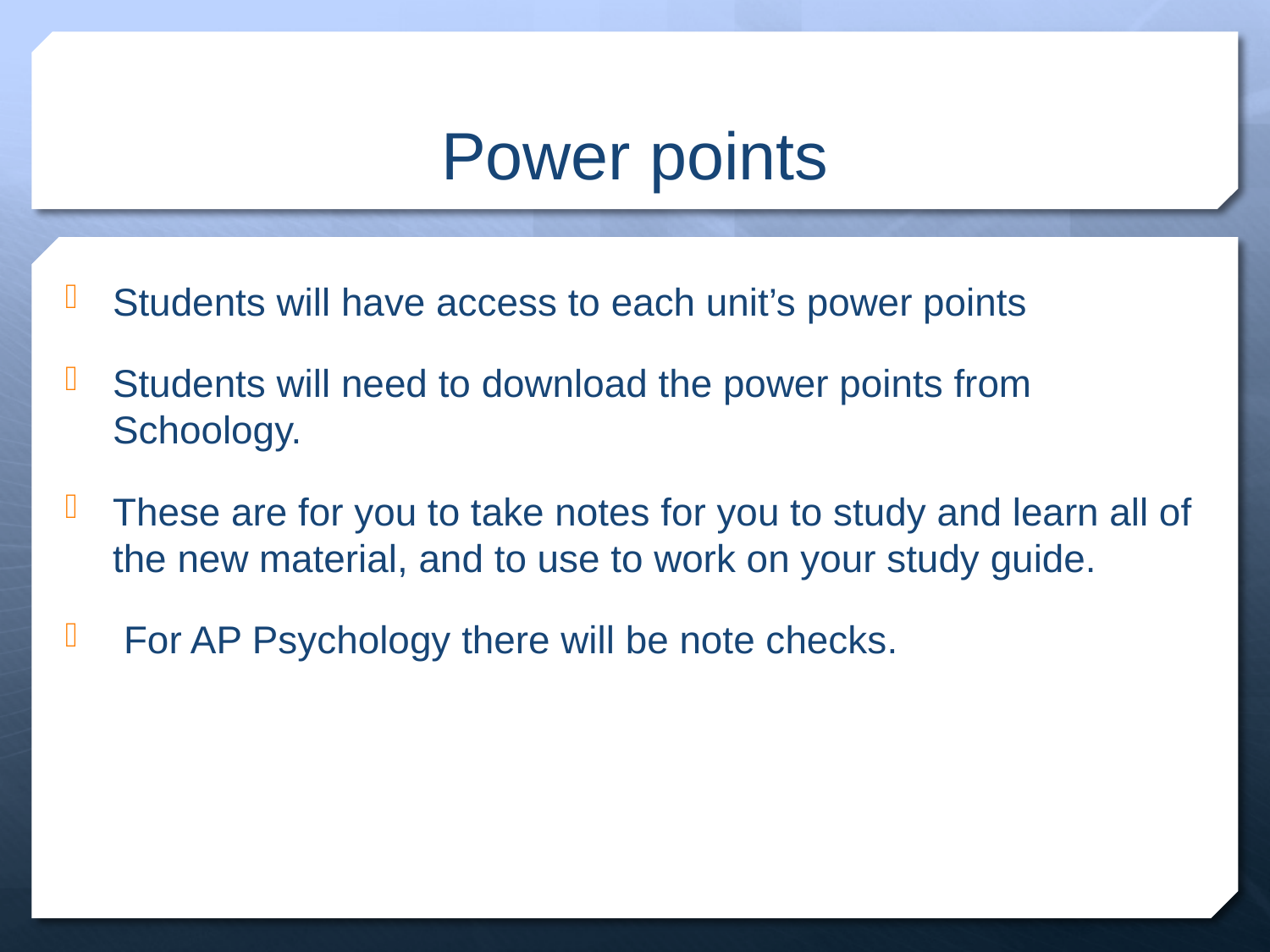

# Power points
Students will have access to each unit’s power points
Students will need to download the power points from Schoology.
These are for you to take notes for you to study and learn all of the new material, and to use to work on your study guide.
 For AP Psychology there will be note checks.